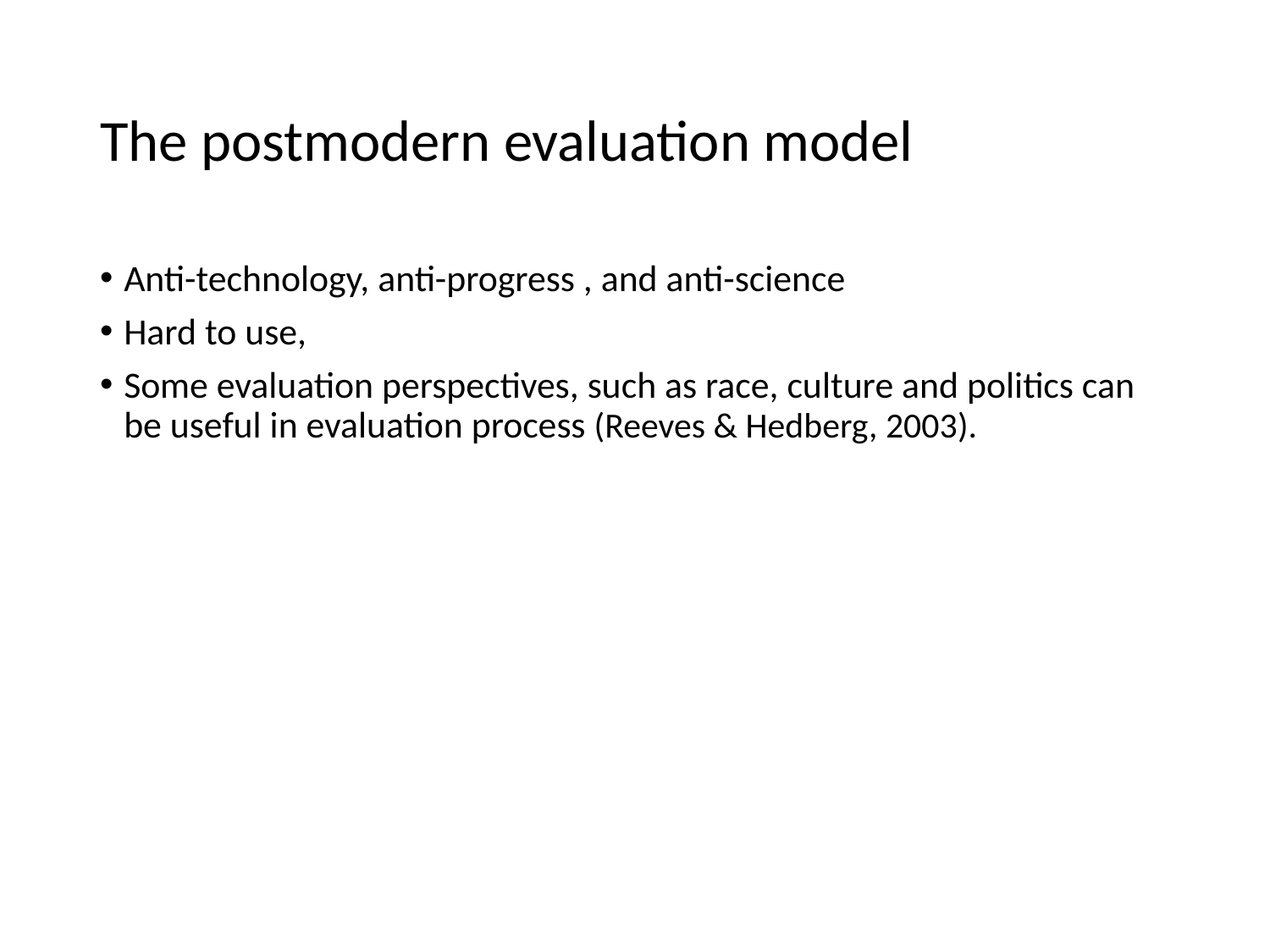

# The postmodern evaluation model
Anti-technology, anti-progress , and anti-science
Hard to use,
Some evaluation perspectives, such as race, culture and politics can be useful in evaluation process (Reeves & Hedberg, 2003).